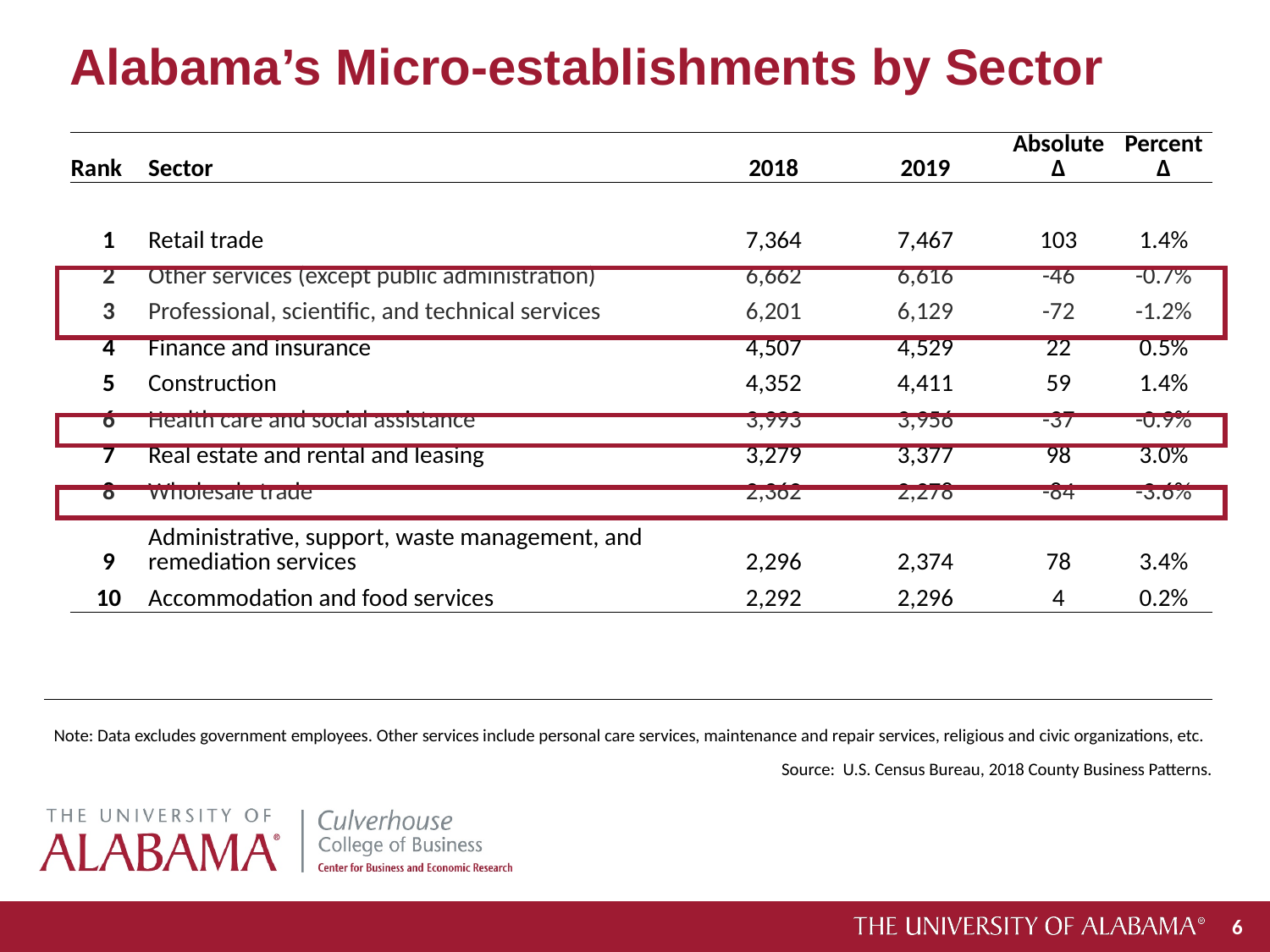

# Alabama’s Micro-establishments by Sector
| Rank | Sector | 2018 | 2019 | Absolute Δ | Percent Δ |
| --- | --- | --- | --- | --- | --- |
|  |  |  |  |  |  |
| 1 | Retail trade | 7,364 | 7,467 | 103 | 1.4% |
| 2 | Other services (except public administration) | 6,662 | 6,616 | -46 | -0.7% |
| 3 | Professional, scientific, and technical services | 6,201 | 6,129 | -72 | -1.2% |
| 4 | Finance and insurance | 4,507 | 4,529 | 22 | 0.5% |
| 5 | Construction | 4,352 | 4,411 | 59 | 1.4% |
| 6 | Health care and social assistance | 3,993 | 3,956 | -37 | -0.9% |
| 7 | Real estate and rental and leasing | 3,279 | 3,377 | 98 | 3.0% |
| 8 | Wholesale trade | 2,362 | 2,278 | -84 | -3.6% |
| 9 | Administrative, support, waste management, and remediation services | 2,296 | 2,374 | 78 | 3.4% |
| 10 | Accommodation and food services | 2,292 | 2,296 | 4 | 0.2% |

| Note: Data excludes government employees. Other services include personal care services, maintenance and repair services, religious and civic organizations, etc. |
| --- |
| Source: U.S. Census Bureau, 2018 County Business Patterns. |